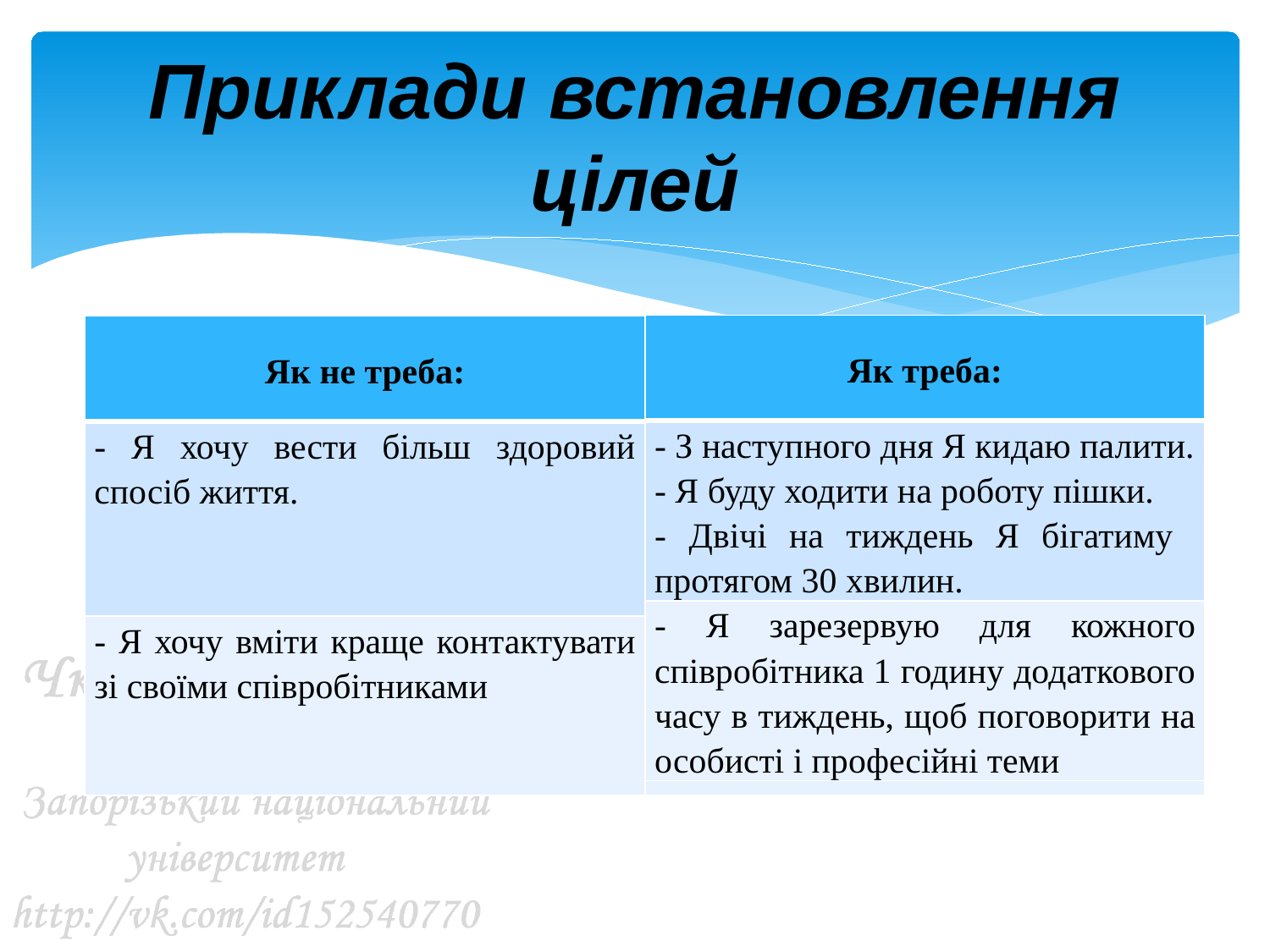

# Приклади встановлення цілей
| Як треба: |
| --- |
| - З наступного дня Я кидаю палити. - Я буду ходити на роботу пішки. - Двічі на тиждень Я бігатиму протягом 30 хвилин. |
| - Я зарезервую для кожного співробітника 1 годину додаткового часу в тиждень, щоб поговорити на особисті і професійні теми |
| Як не треба: |  |
| --- | --- |
| - Я хочу вести більш здоровий спосіб життя. |  |
| - Я хочу вміти краще контактувати зі своїми співробітниками |  |